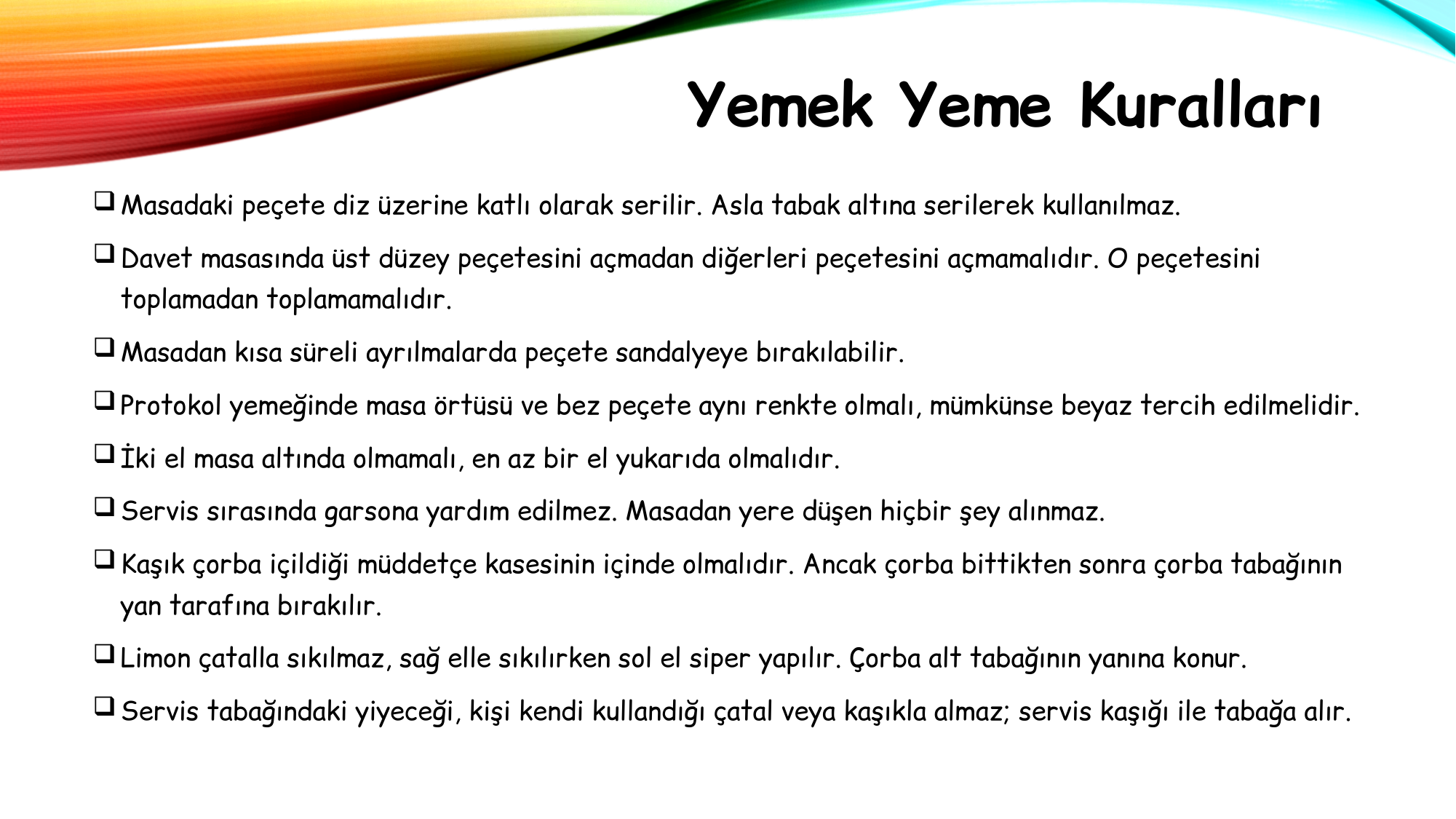

# Yemek Yeme Kuralları
Masadaki peçete diz üzerine katlı olarak serilir. Asla tabak altına serilerek kullanılmaz.
Davet masasında üst düzey peçetesini açmadan diğerleri peçetesini açmamalıdır. O peçetesini toplamadan toplamamalıdır.
Masadan kısa süreli ayrılmalarda peçete sandalyeye bırakılabilir.
Protokol yemeğinde masa örtüsü ve bez peçete aynı renkte olmalı, mümkünse beyaz tercih edilmelidir.
İki el masa altında olmamalı, en az bir el yukarıda olmalıdır.
Servis sırasında garsona yardım edilmez. Masadan yere düşen hiçbir şey alınmaz.
Kaşık çorba içildiği müddetçe kasesinin içinde olmalıdır. Ancak çorba bittikten sonra çorba tabağının yan tarafına bırakılır.
Limon çatalla sıkılmaz, sağ elle sıkılırken sol el siper yapılır. Çorba alt tabağının yanına konur.
Servis tabağındaki yiyeceği, kişi kendi kullandığı çatal veya kaşıkla almaz; servis kaşığı ile tabağa alır.